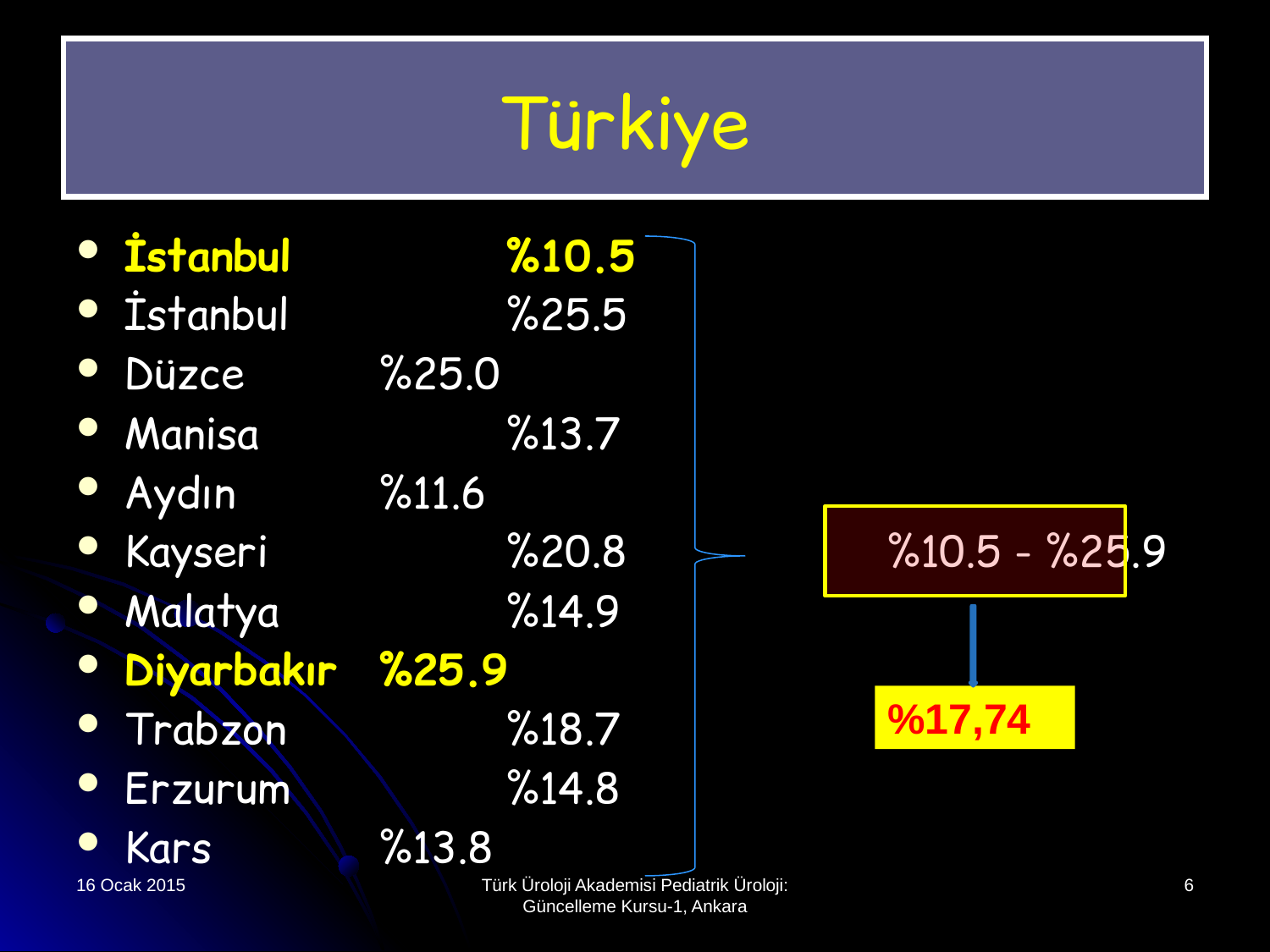

# Türkiye
İstanbul		%10.5
İstanbul		%25.5
Düzce		%25.0
Manisa		%13.7
Aydın		%11.6
Kayseri		%20.8			%10.5 - %25.9
Malatya		%14.9
Diyarbakır	%25.9
Trabzon		%18.7
Erzurum		%14.8
Kars		%13.8

%17,74
16 Ocak 2015
Türk Üroloji Akademisi Pediatrik Üroloji: Güncelleme Kursu-1, Ankara
6